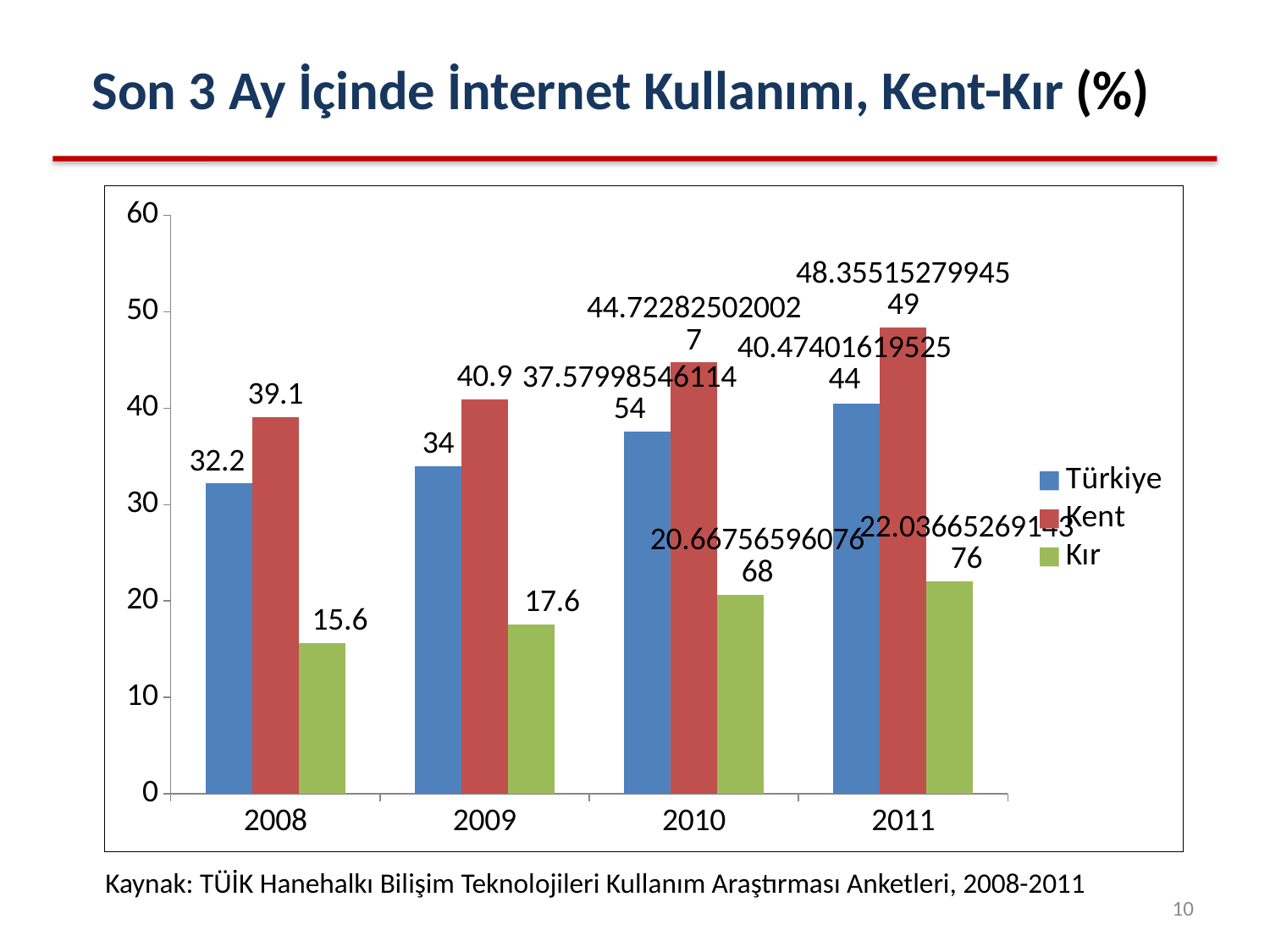

Son 3 Ay İçinde İnternet Kullanımı, Kent-Kır (%)

### Chart

| Category | Türkiye | Kent | Kır |
|---|---|---|---|
| 2008 | 32.2 | 39.1 | 15.6 |
| 2009 | 34.0 | 40.9 | 17.6 |
| 2010 | 37.579985461145355 | 44.722825020026995 | 20.667565960766826 |
| 2011 | 40.4740161952544 | 48.35515279945489 | 22.036652691437556 |
Kaynak: TÜİK Hanehalkı Bilişim Teknolojileri Kullanım Araştırması Anketleri, 2008-2011
10